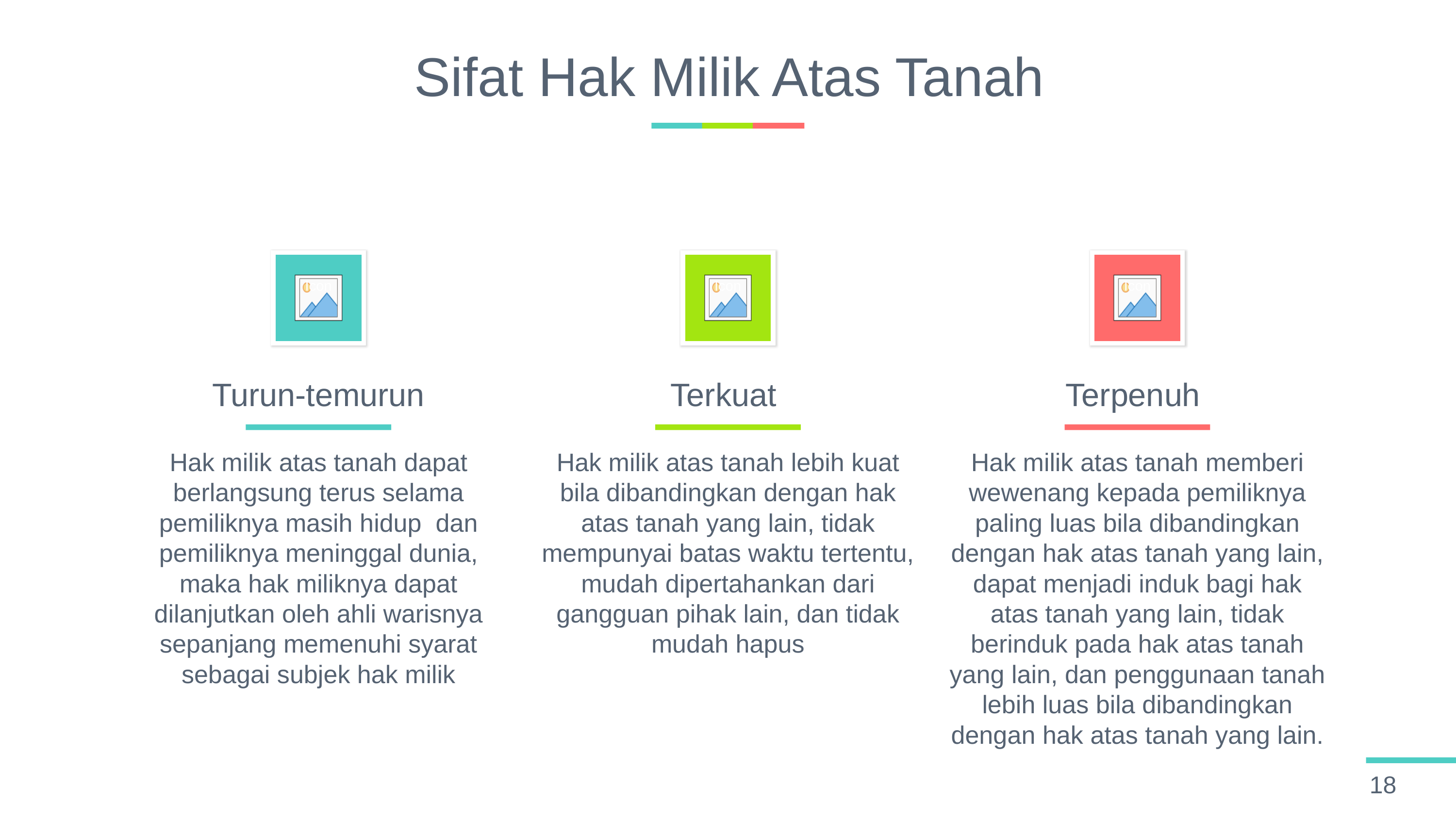

# Sifat Hak Milik Atas Tanah

Turun-temurun
Terkuat
Terpenuh
Hak milik atas tanah dapat berlangsung terus selama pemiliknya masih hidup  dan pemiliknya meninggal dunia, maka hak miliknya dapat dilanjutkan oleh ahli warisnya sepanjang memenuhi syarat sebagai subjek hak milik

Hak milik atas tanah lebih kuat bila dibandingkan dengan hak atas tanah yang lain, tidak mempunyai batas waktu tertentu, mudah dipertahankan dari gangguan pihak lain, dan tidak mudah hapus

Hak milik atas tanah memberi wewenang kepada pemiliknya paling luas bila dibandingkan dengan hak atas tanah yang lain, dapat menjadi induk bagi hak atas tanah yang lain, tidak berinduk pada hak atas tanah yang lain, dan penggunaan tanah lebih luas bila dibandingkan dengan hak atas tanah yang lain.
18